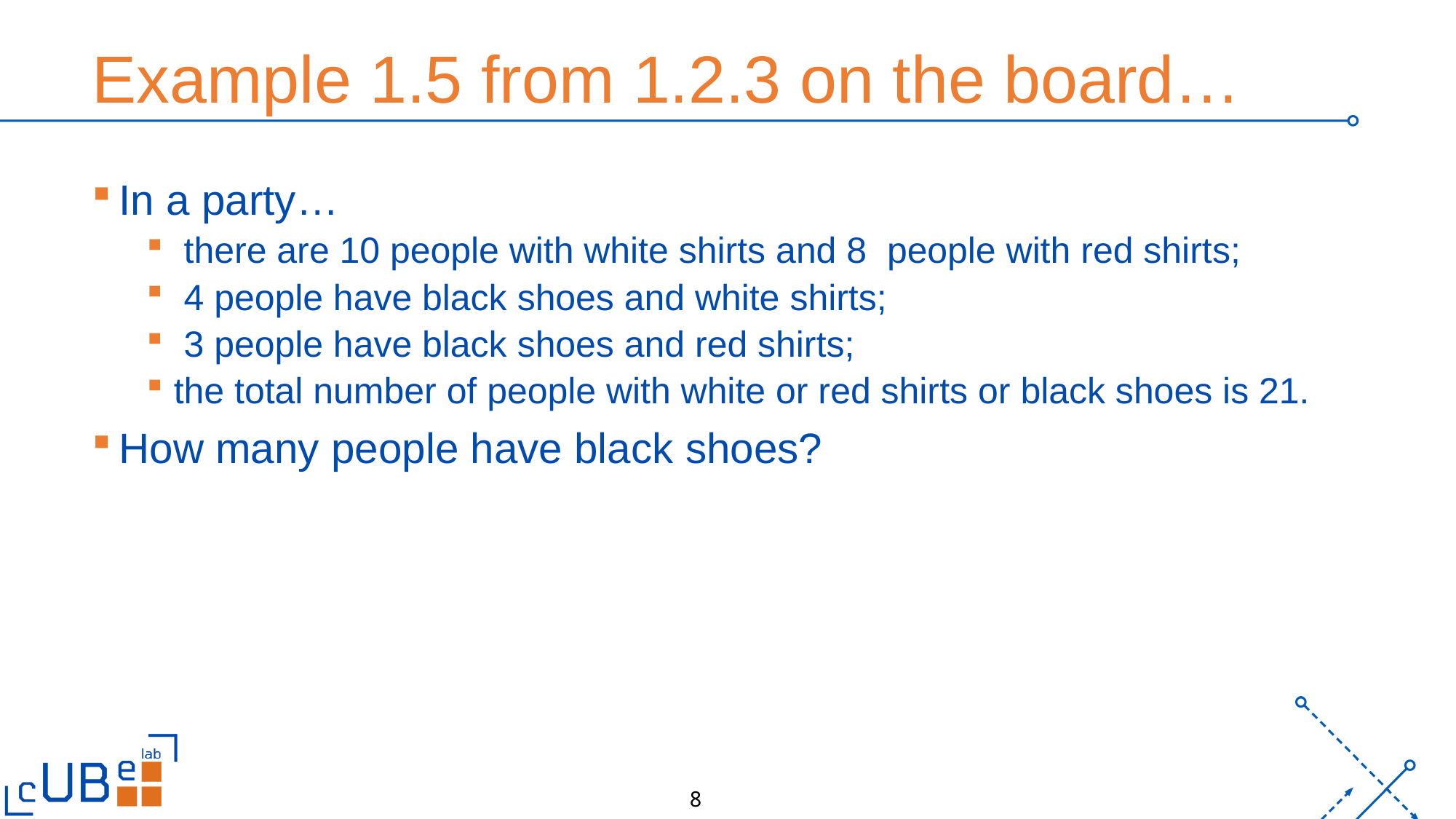

# Example 1.5 from 1.2.3 on the board…
In a party…
 there are 10 people with white shirts and 8  people with red shirts;
 4 people have black shoes and white shirts;
 3 people have black shoes and red shirts;
the total number of people with white or red shirts or black shoes is 21.
How many people have black shoes?
8